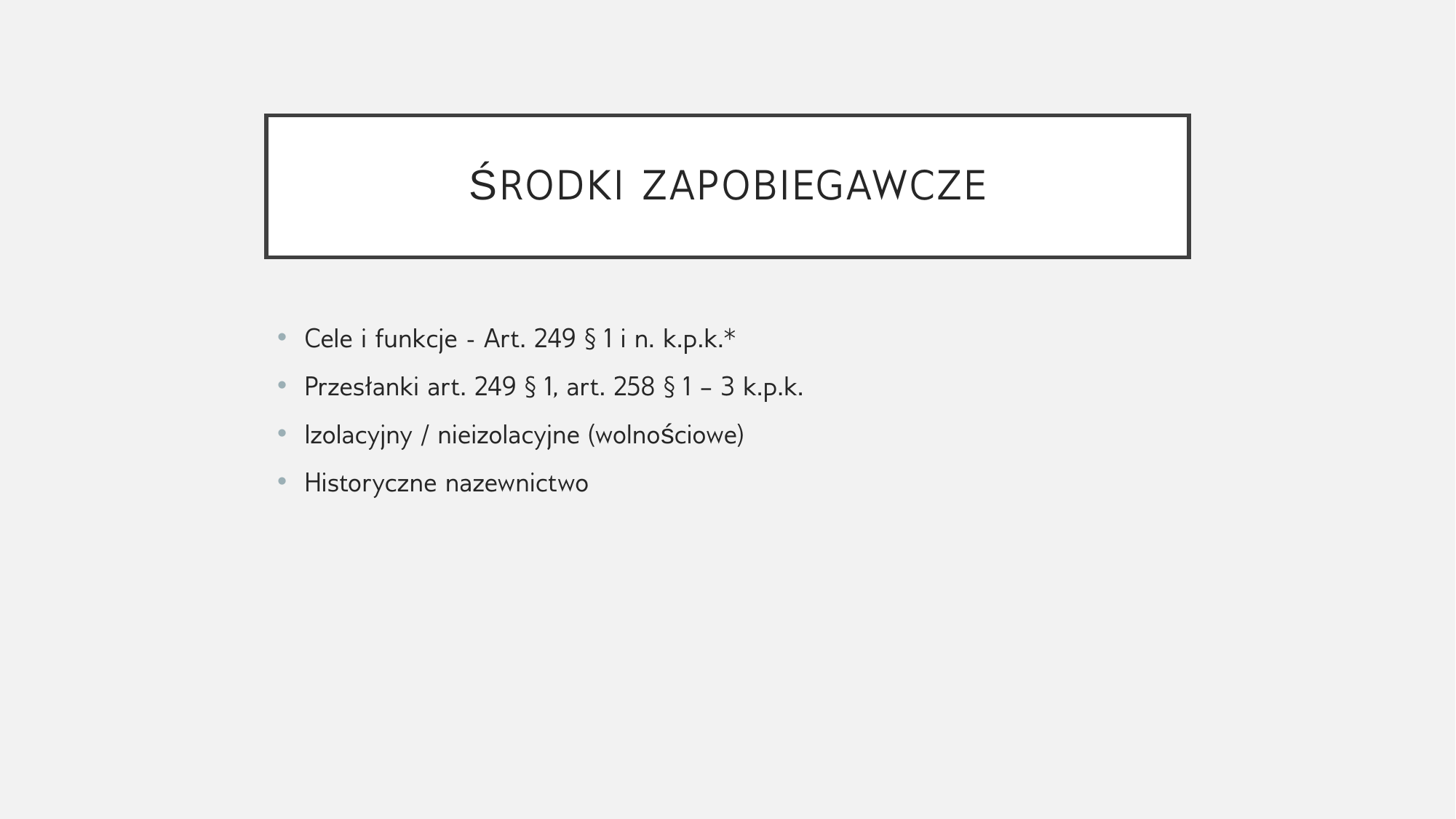

# Środki zapobiegawcze
Cele i funkcje - Art. 249 § 1 i n. k.p.k.*
Przesłanki art. 249 § 1, art. 258 § 1 – 3 k.p.k.
Izolacyjny / nieizolacyjne (wolnościowe)
Historyczne nazewnictwo